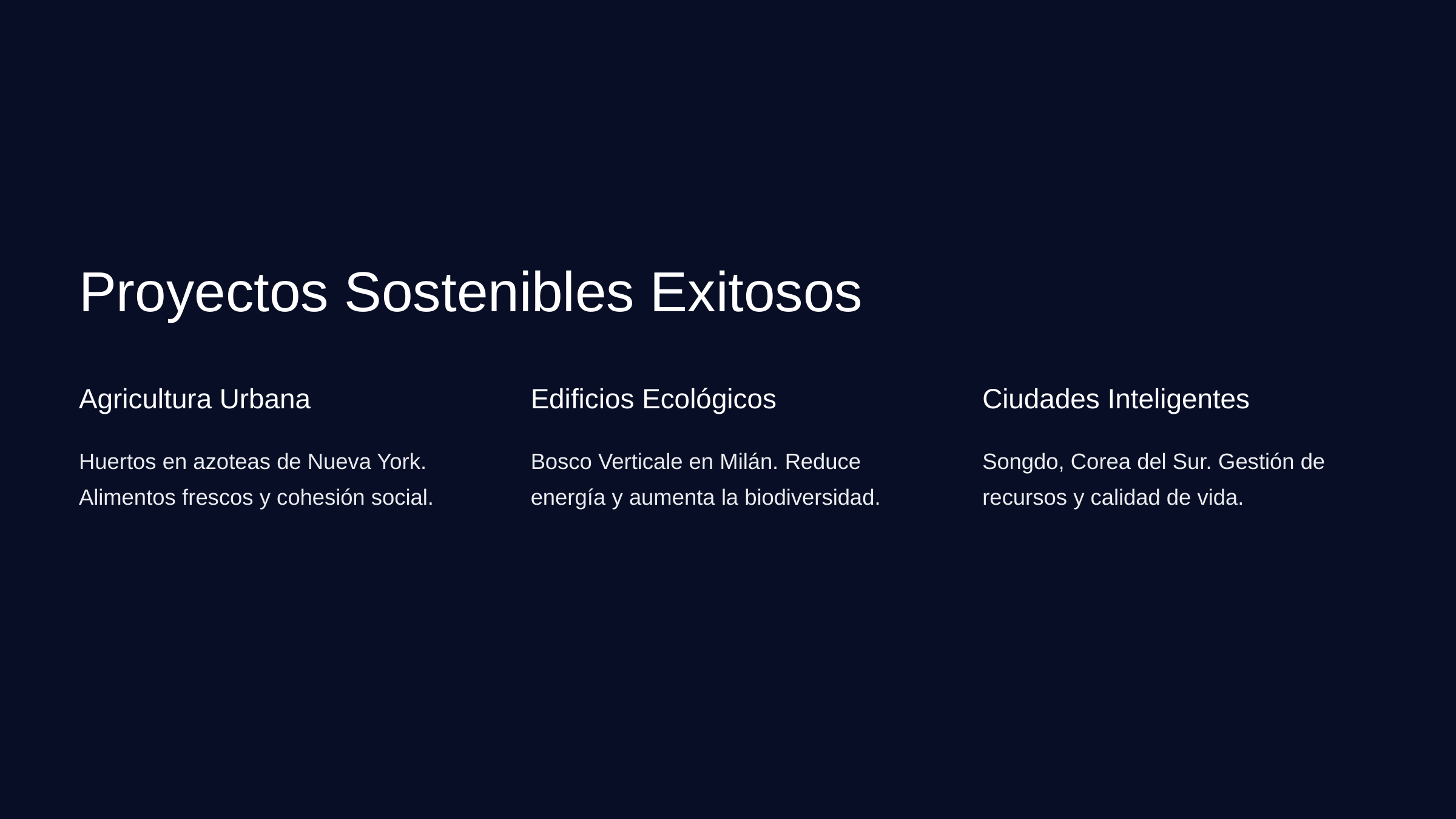

Proyectos Sostenibles Exitosos
Agricultura Urbana
Edificios Ecológicos
Ciudades Inteligentes
Huertos en azoteas de Nueva York. Alimentos frescos y cohesión social.
Bosco Verticale en Milán. Reduce energía y aumenta la biodiversidad.
Songdo, Corea del Sur. Gestión de recursos y calidad de vida.